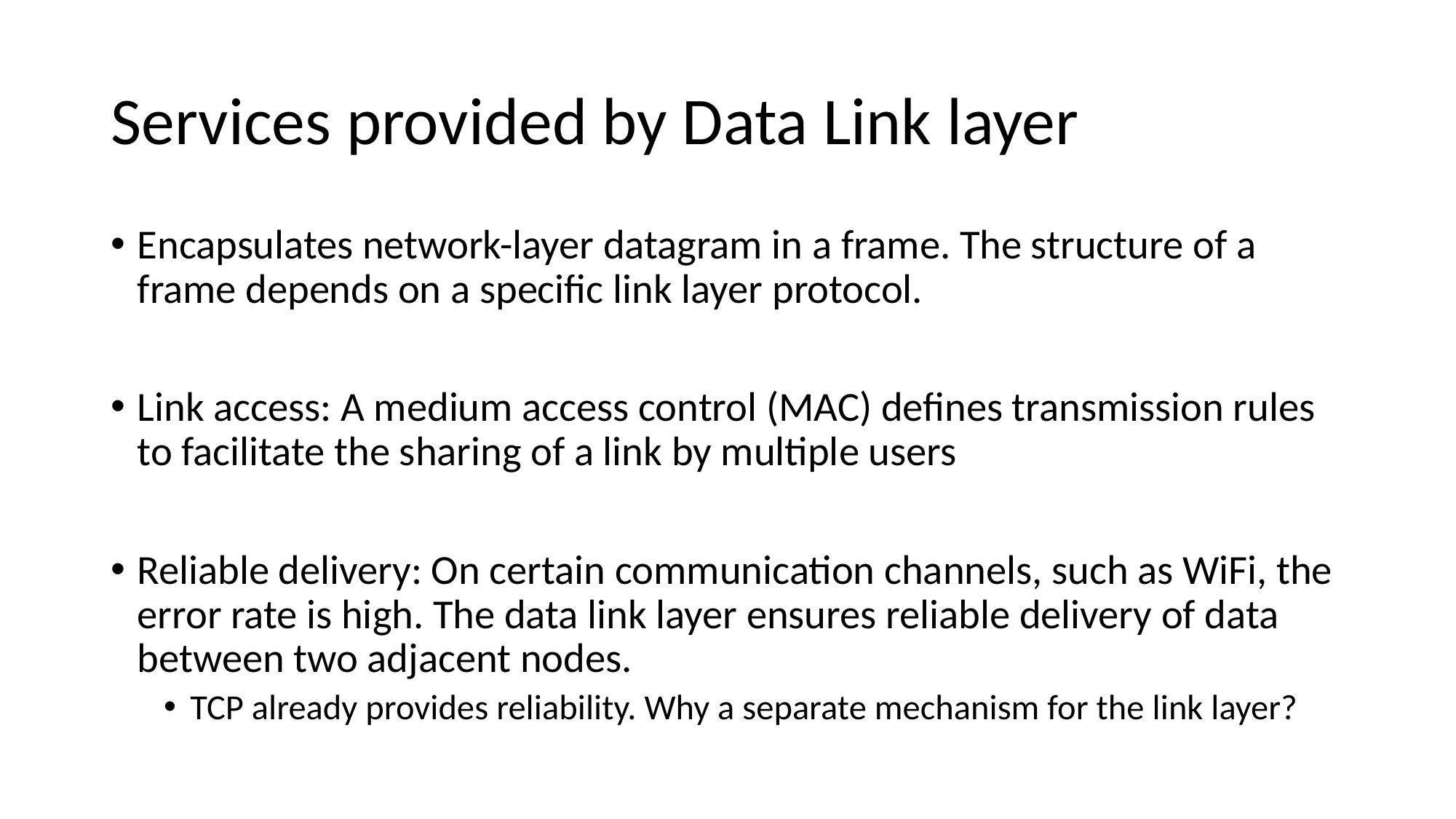

# Services provided by Data Link layer
Encapsulates network-layer datagram in a frame. The structure of a frame depends on a specific link layer protocol.

Link access: A medium access control (MAC) defines transmission rules to facilitate the sharing of a link by multiple users

Reliable delivery: On certain communication channels, such as WiFi, the error rate is high. The data link layer ensures reliable delivery of data between two adjacent nodes.
TCP already provides reliability. Why a separate mechanism for the link layer?